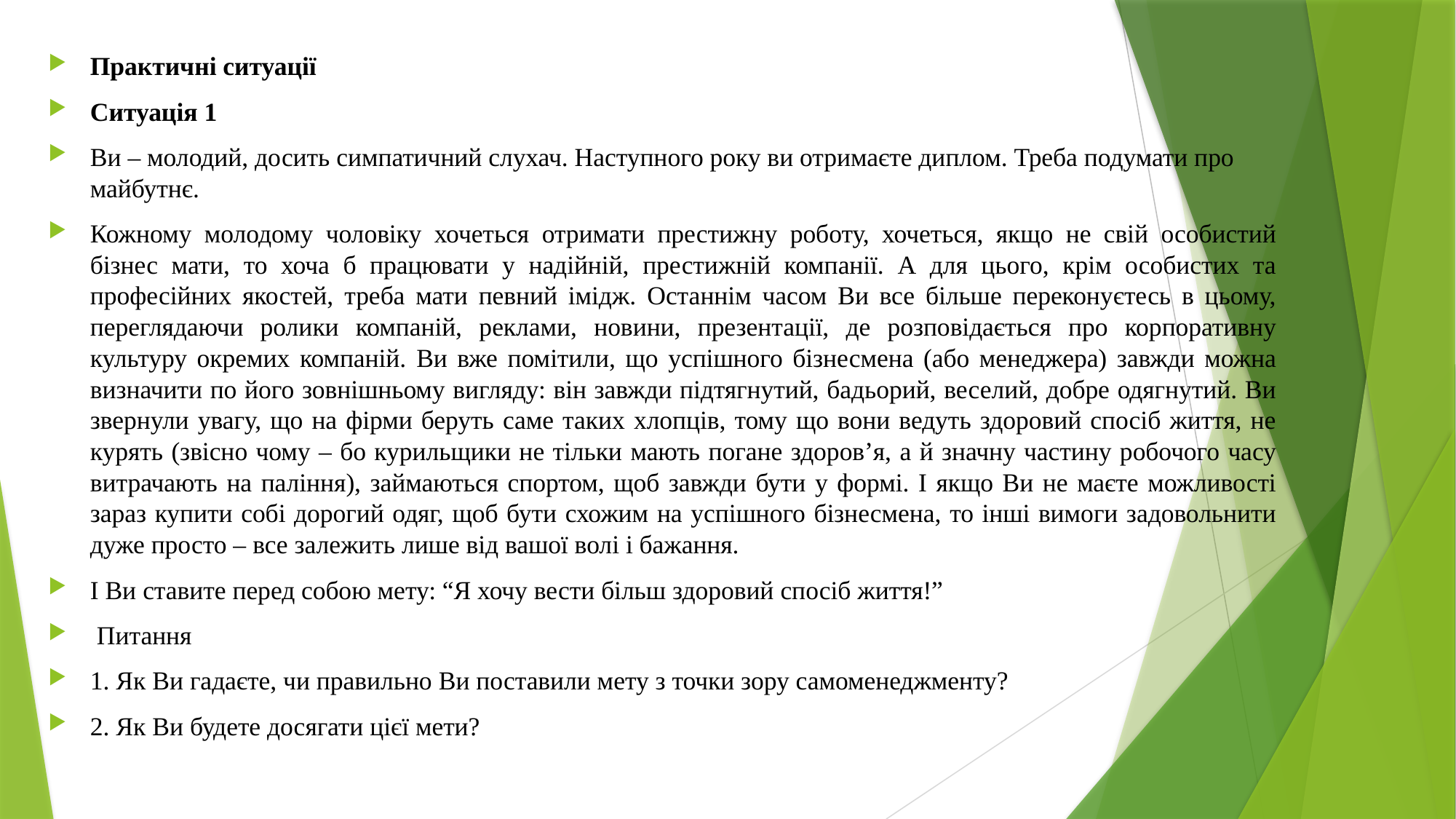

Практичні ситуації
Ситуація 1
Ви – молодий, досить симпатичний слухач. Наступного року ви отримаєте диплом. Треба подумати про майбутнє.
Кожному молодому чоловіку хочеться отримати престижну роботу, хочеться, якщо не свій особистий бізнес мати, то хоча б працювати у надійній, престижній компанії. А для цього, крім особистих та професійних якостей, треба мати певний імідж. Останнім часом Ви все більше переконуєтесь в цьому, переглядаючи ролики компаній, реклами, новини, презентації, де розповідається про корпоративну культуру окремих компаній. Ви вже помітили, що успішного бізнесмена (або менеджера) завжди можна визначити по його зовнішньому вигляду: він завжди підтягнутий, бадьорий, веселий, добре одягнутий. Ви звернули увагу, що на фірми беруть саме таких хлопців, тому що вони ведуть здоровий спосіб життя, не курять (звісно чому – бо курильщики не тільки мають погане здоров’я, а й значну частину робочого часу витрачають на паління), займаються спортом, щоб завжди бути у формі. І якщо Ви не маєте можливості зараз купити собі дорогий одяг, щоб бути схожим на успішного бізнесмена, то інші вимоги задовольнити дуже просто – все залежить лише від вашої волі і бажання.
І Ви ставите перед собою мету: “Я хочу вести більш здоровий спосіб життя!”
 Питання
1. Як Ви гадаєте, чи правильно Ви поставили мету з точки зору самоменеджменту?
2. Як Ви будете досягати цієї мети?